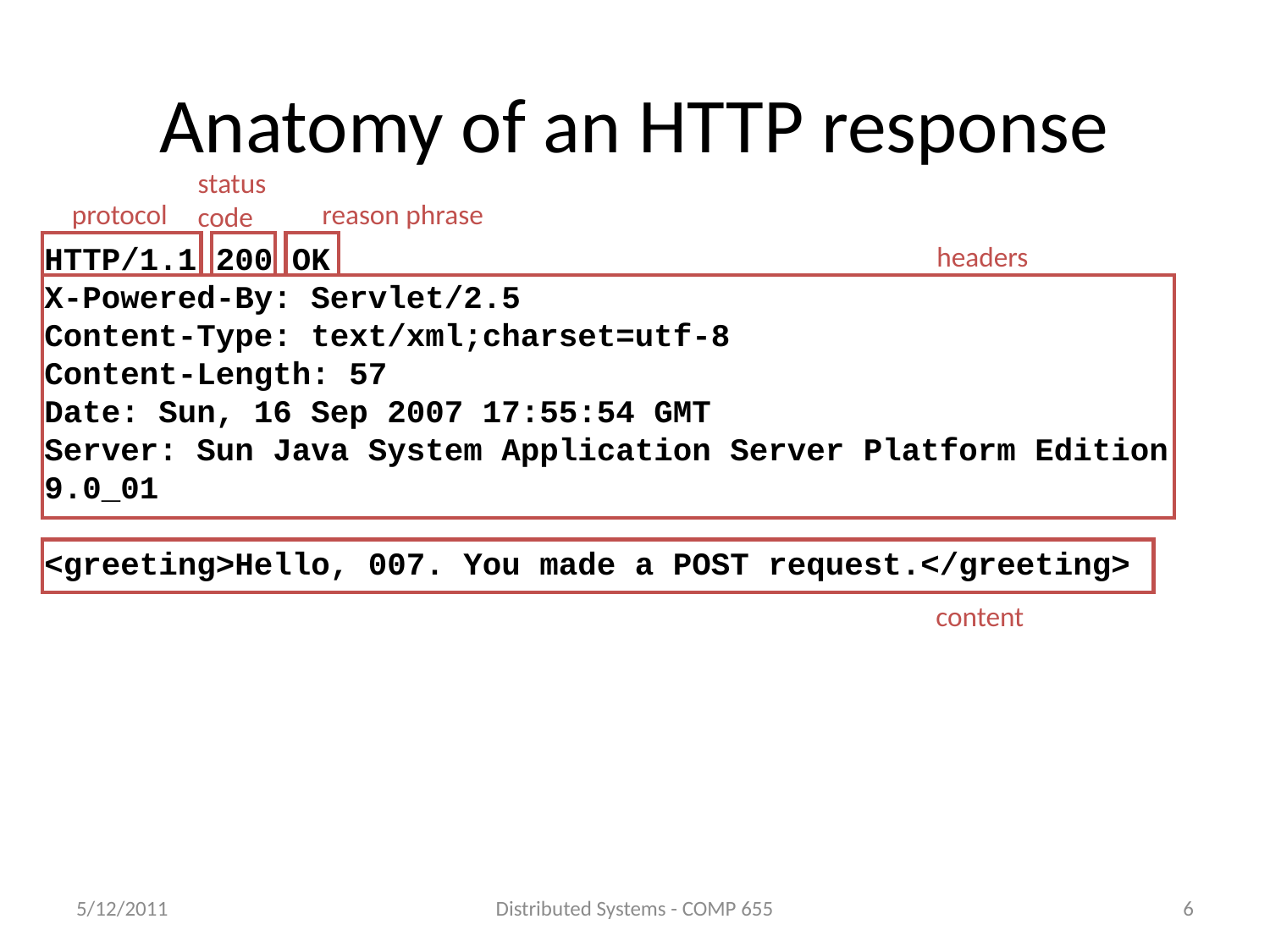

# Anatomy of an HTTP response
status
code
protocol
reason phrase

headers

content
HTTP/1.1 200 OK
X-Powered-By: Servlet/2.5
Content-Type: text/xml;charset=utf-8
Content-Length: 57
Date: Sun, 16 Sep 2007 17:55:54 GMT
Server: Sun Java System Application Server Platform Edition 9.0_01

<greeting>Hello, 007. You made a POST request.</greeting>
5/12/2011
Distributed Systems - COMP 655
6